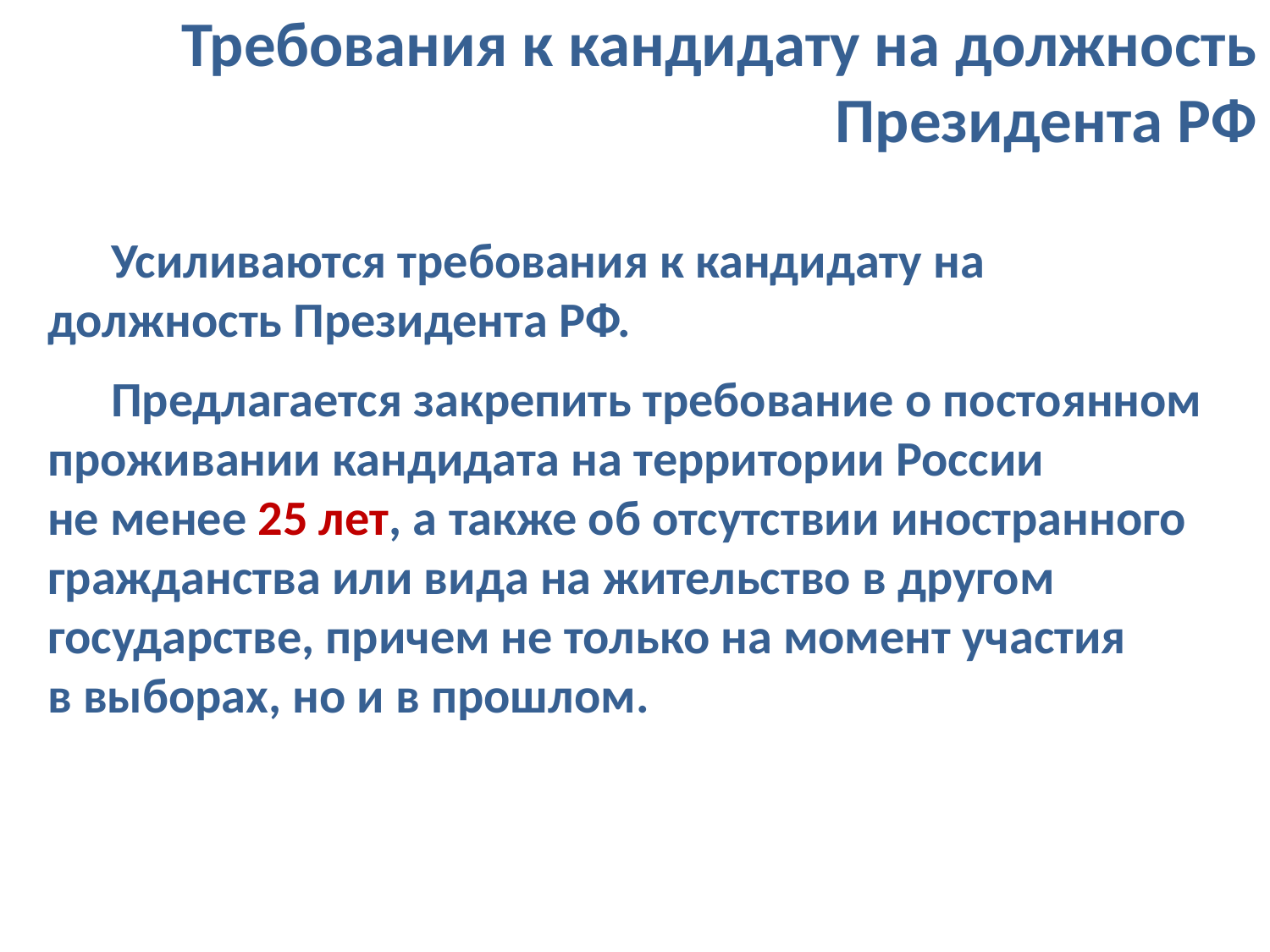

# Требования к кандидату на должность Президента РФ
Усиливаются требования к кандидату на должность Президента РФ.
Предлагается закрепить требование о постоянном проживании кандидата на территории России не менее 25 лет, а также об отсутствии иностранного гражданства или вида на жительство в другом государстве, причем не только на момент участия в выборах, но и в прошлом.